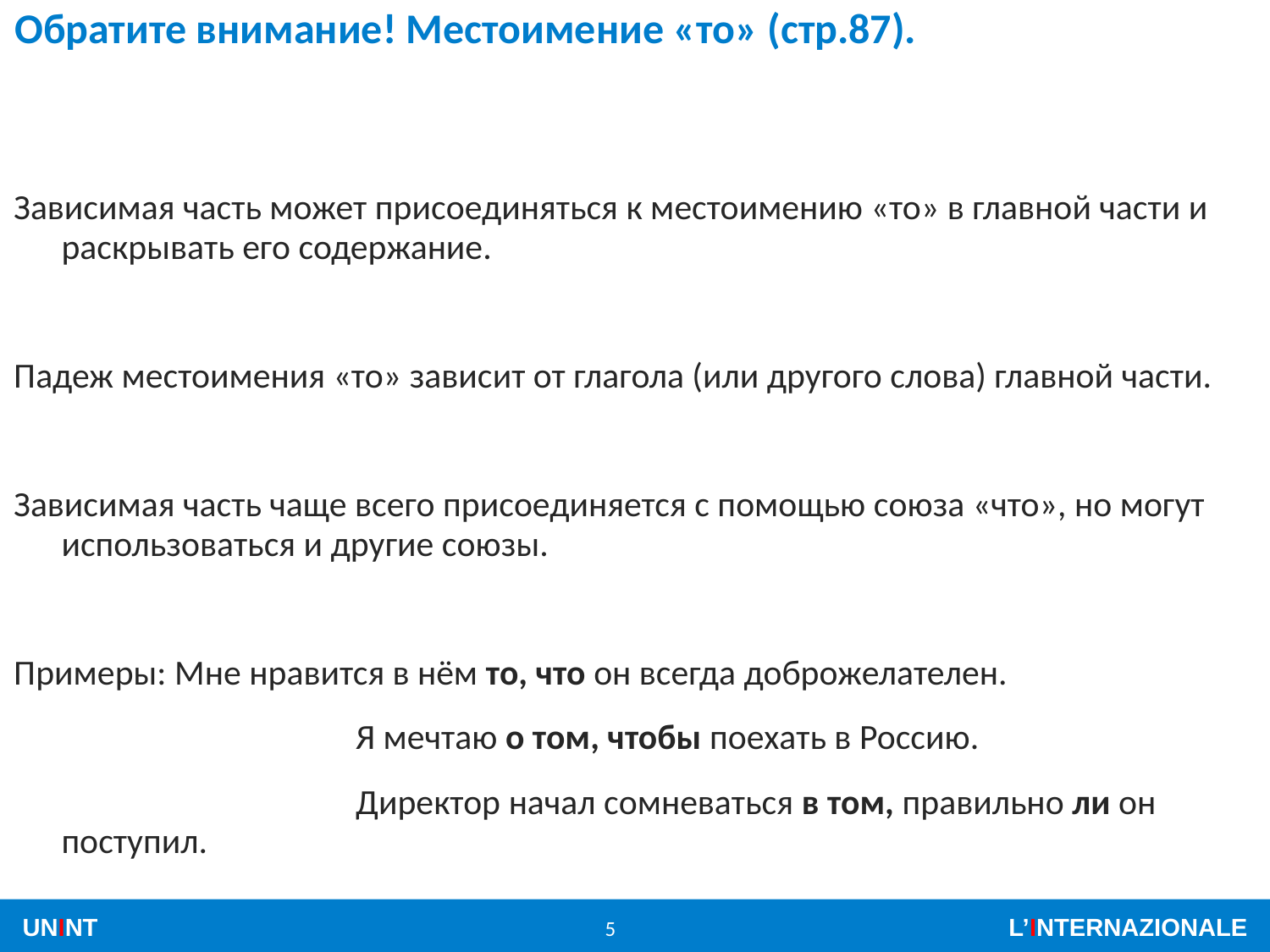

# Обратите внимание! Местоимение «то» (стр.87).

Зависимая часть может присоединяться к местоимению «то» в главной части и раскрывать его содержание.

Падеж местоимения «то» зависит от глагола (или другого слова) главной части.

Зависимая часть чаще всего присоединяется с помощью союза «что», но могут использоваться и другие союзы.

Примеры: Мне нравится в нём то, что он всегда доброжелателен.
			     Я мечтаю о том, чтобы поехать в Россию.
			     Директор начал сомневаться в том, правильно ли он поступил.

5